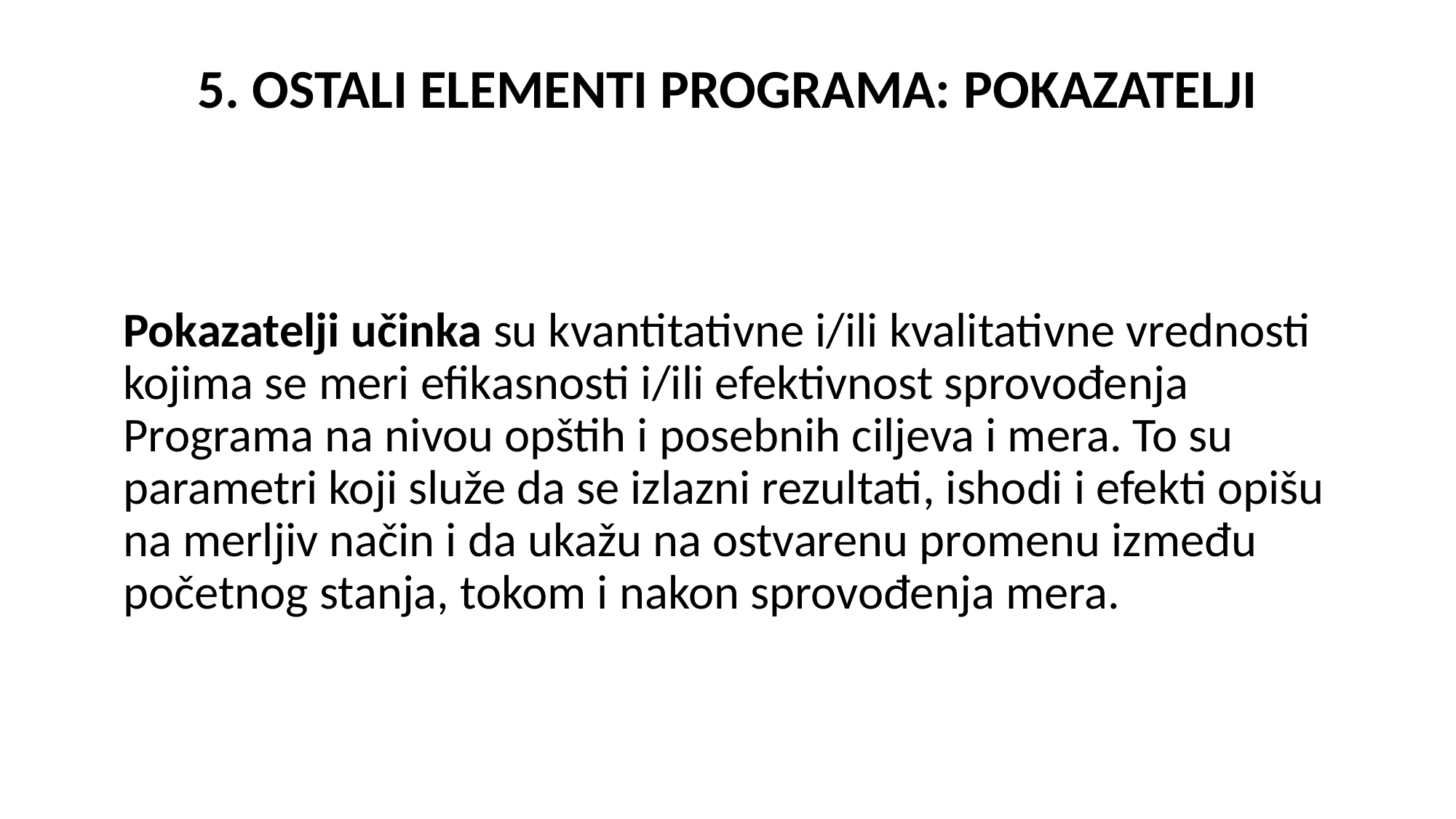

# 5. OSTALI ELEMENTI PROGRAMA: POKAZATELJI
Pokazatelji učinka su kvantitativne i/ili kvalitativne vrednosti kojima se meri efikasnosti i/ili efektivnost sprovođenja Programa na nivou opštih i posebnih ciljeva i mera. To su parametri koji služe da se izlazni rezultati, ishodi i efekti opišu na merljiv način i da ukažu na ostvarenu promenu između početnog stanja, tokom i nakon sprovođenja mera.